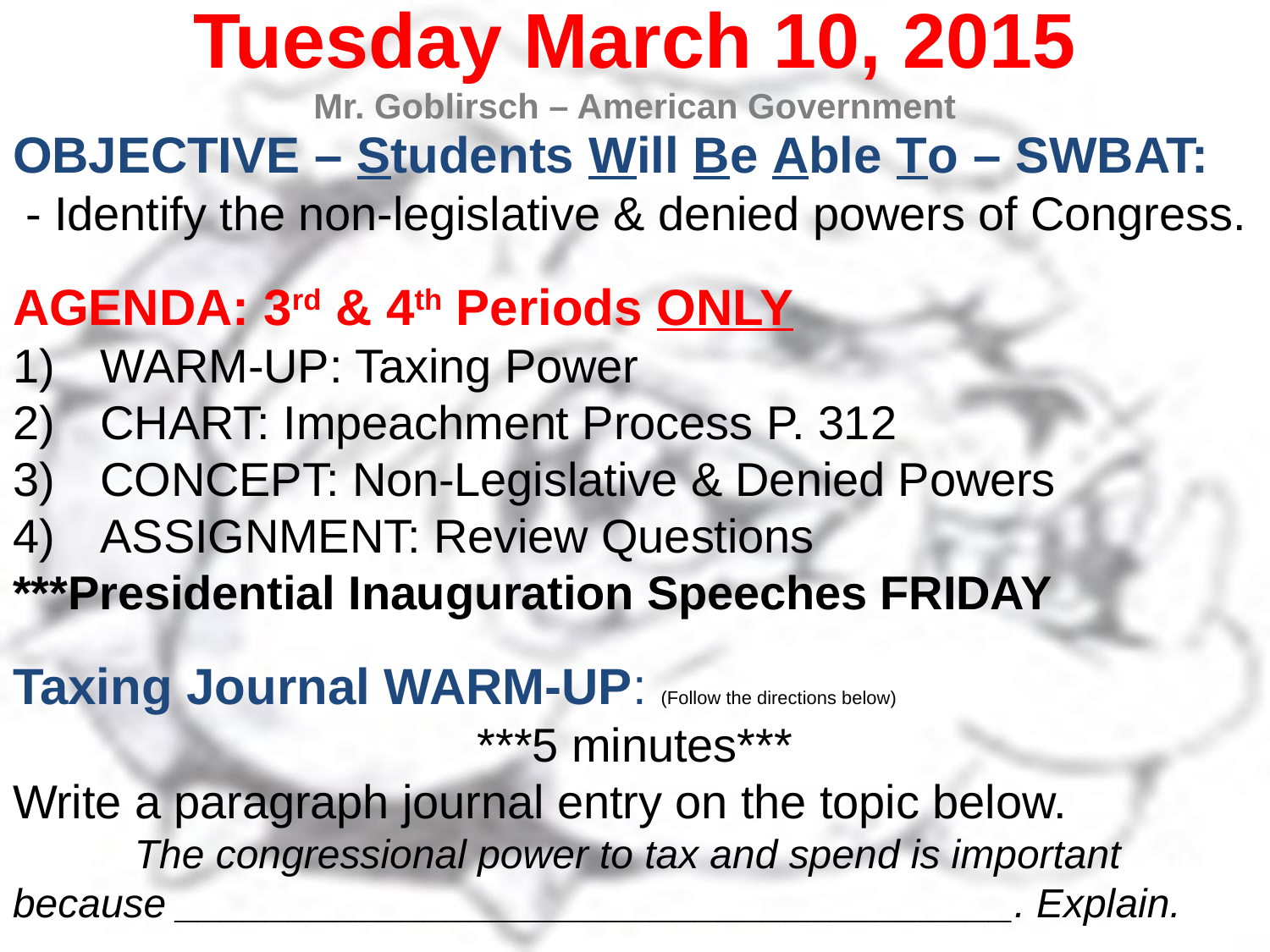

Tuesday March 10, 2015
Mr. Goblirsch – American Government
OBJECTIVE – Students Will Be Able To – SWBAT:
 - Identify the non-legislative & denied powers of Congress.

AGENDA: 3rd & 4th Periods ONLY
WARM-UP: Taxing Power
CHART: Impeachment Process P. 312
CONCEPT: Non-Legislative & Denied Powers
ASSIGNMENT: Review Questions
***Presidential Inauguration Speeches FRIDAY

Taxing Journal WARM-UP: (Follow the directions below)
***5 minutes***
Write a paragraph journal entry on the topic below.
	The congressional power to tax and spend is important 	because _____________________________________. Explain.